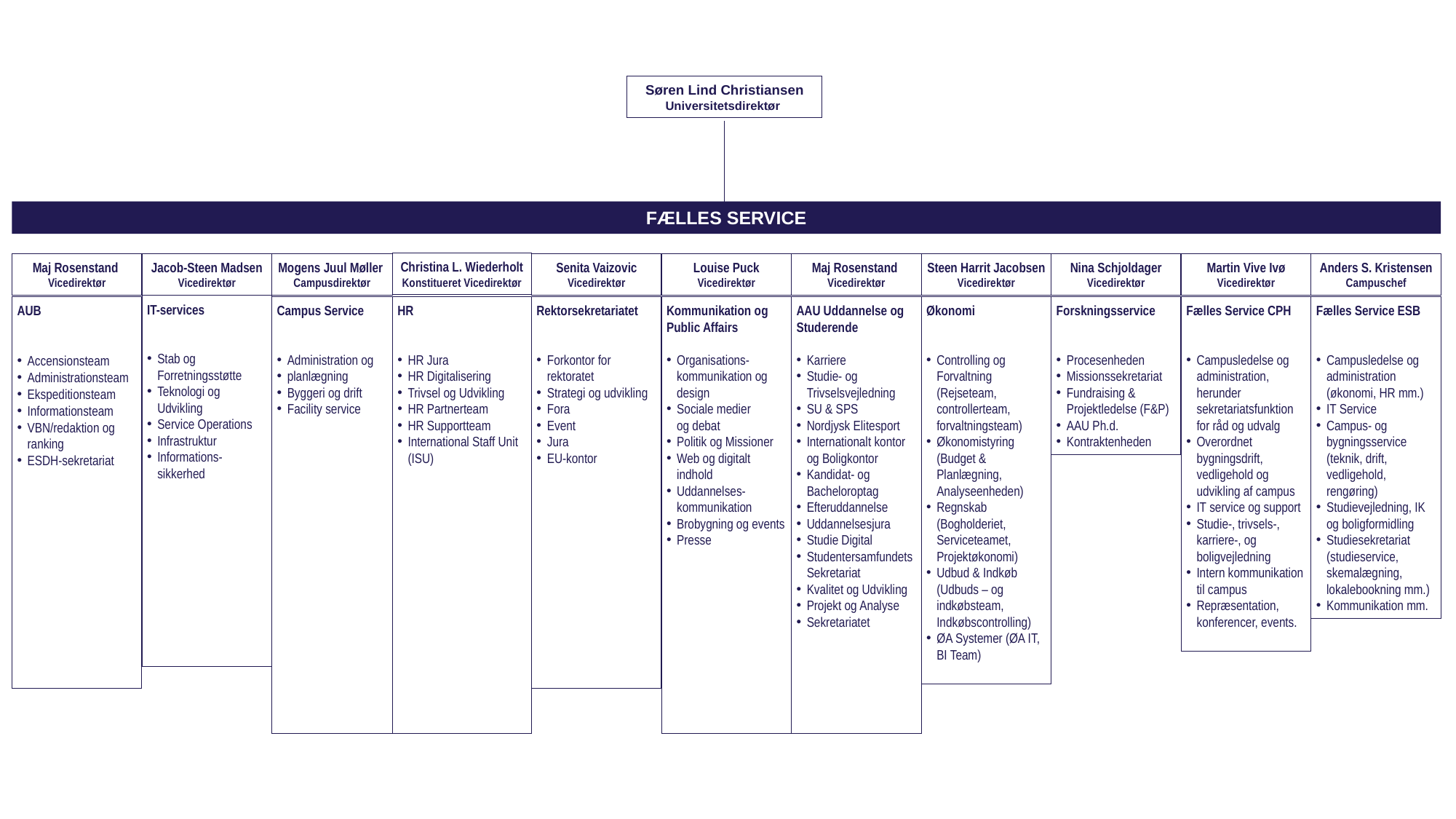

Søren Lind Christiansen Universitetsdirektør
FÆLLES SERVICE
Christina L. Wiederholt
Konstitueret Vicedirektør
Steen Harrit Jacobsen
Vicedirektør
Nina Schjoldager
Vicedirektør
Anders S. Kristensen
Campuschef
Senita Vaizovic Vicedirektør
Louise Puck Vicedirektør
Martin Vive Ivø
Vicedirektør
Maj Rosenstand
Vicedirektør
Maj Rosenstand
Vicedirektør
Jacob-Steen Madsen
Vicedirektør
Mogens Juul Møller
Campusdirektør
IT-services

Stab og Forretningsstøtte
Teknologi og Udvikling
Service Operations
Infrastruktur
Informations-sikkerhed

Økonomi

Controlling og Forvaltning (Rejseteam, controllerteam, forvaltningsteam)
Økonomistyring (Budget & Planlægning, Analyseenheden)
Regnskab (Bogholderiet, Serviceteamet, Projektøkonomi)
Udbud & Indkøb (Udbuds – og indkøbsteam, Indkøbscontrolling)
ØA Systemer (ØA IT, BI Team)

AUB

Accensionsteam
Administrationsteam
Ekspeditionsteam
Informationsteam
VBN/redaktion og ranking
ESDH-sekretariat

Campus Service

Administration og
planlægning
Byggeri og drift
Facility service

HR

HR Jura
HR Digitalisering
Trivsel og Udvikling
HR Partnerteam
HR Supportteam
International Staff Unit (ISU)

Rektorsekretariatet

Forkontor for rektoratet
Strategi og udvikling
Fora
Event
Jura
EU-kontor
Kommunikation og Public Affairs

Organisations-kommunikation og design
Sociale medier
og debat
Politik og Missioner
Web og digitalt indhold
Uddannelses-kommunikation
Brobygning og events
Presse

AAU Uddannelse og Studerende

Karriere
Studie- og Trivselsvejledning
SU & SPS
Nordjysk Elitesport
Internationalt kontor og Boligkontor
Kandidat- og Bacheloroptag
Efteruddannelse
Uddannelsesjura
Studie Digital
Studentersamfundets Sekretariat
Kvalitet og Udvikling
Projekt og Analyse
Sekretariatet

Forskningsservice

Procesenheden
Missionssekretariat
Fundraising & Projektledelse (F&P)
AAU Ph.d.
Kontraktenheden
Fælles Service CPH

Campusledelse og administration, herunder sekretariatsfunktion for råd og udvalg
Overordnet bygningsdrift, vedligehold og udvikling af campus
IT service og support
Studie-, trivsels-, karriere-, og boligvejledning
Intern kommunikation til campus
Repræsentation, konferencer, events.
Fælles Service ESB

Campusledelse og administration (økonomi, HR mm.)
IT Service
Campus- og bygningsservice (teknik, drift, vedligehold, rengøring)
Studievejledning, IK og boligformidling
Studiesekretariat (studieservice, skemalægning, lokalebookning mm.)
Kommunikation mm.